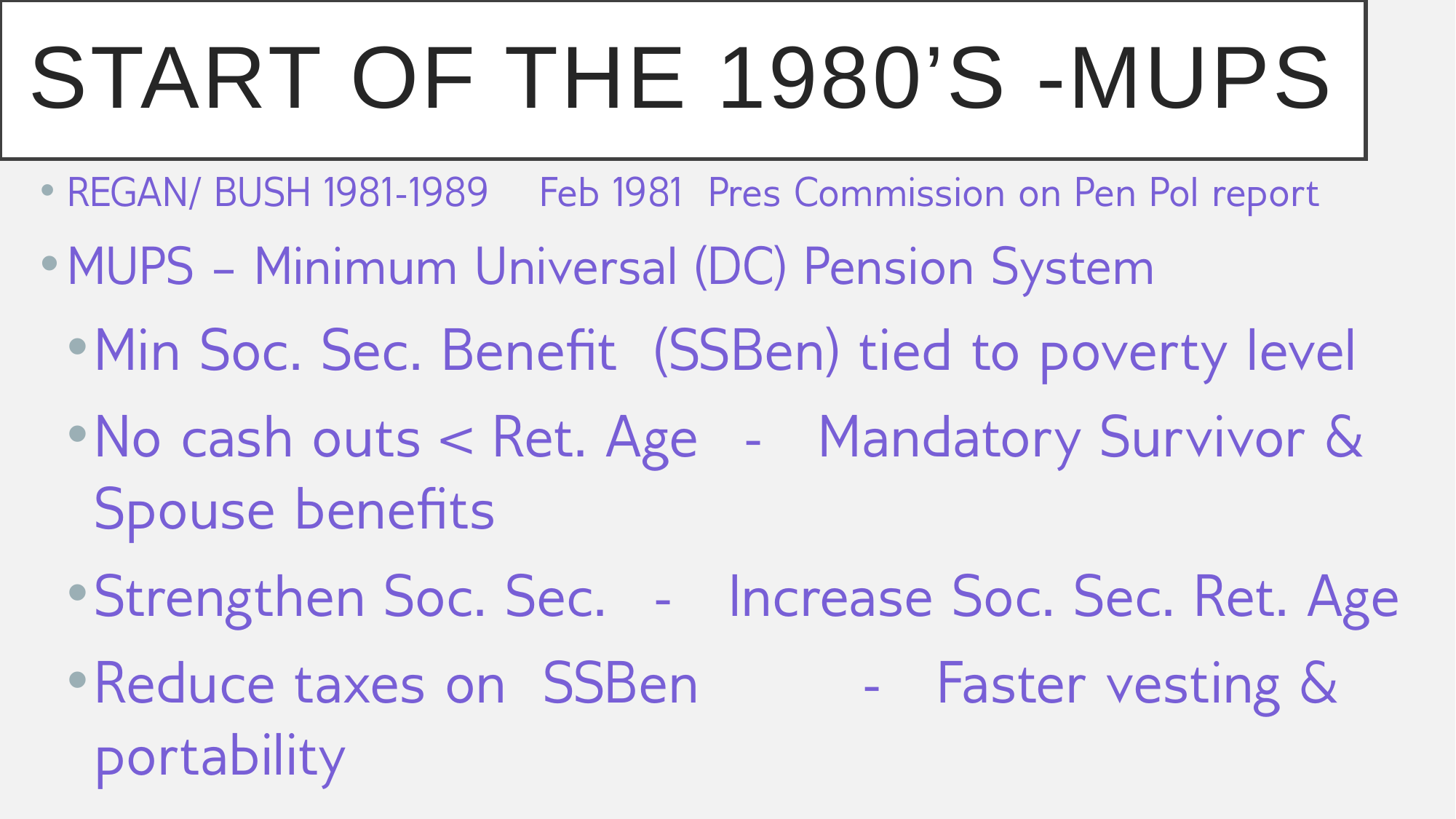

# Start of THE 1980’S -MUPS
REGAN/ BUSH 1981-1989    Feb 1981  Pres Commission on Pen Pol report
MUPS – Minimum Universal (DC) Pension System
Min Soc. Sec. Benefit  (SSBen) tied to poverty level
No cash outs < Ret. Age	-   Mandatory Survivor & Spouse benefits
Strengthen Soc. Sec.		 -   Increase Soc. Sec. Ret. Age
Reduce taxes on  SSBen         -   Faster vesting & portability